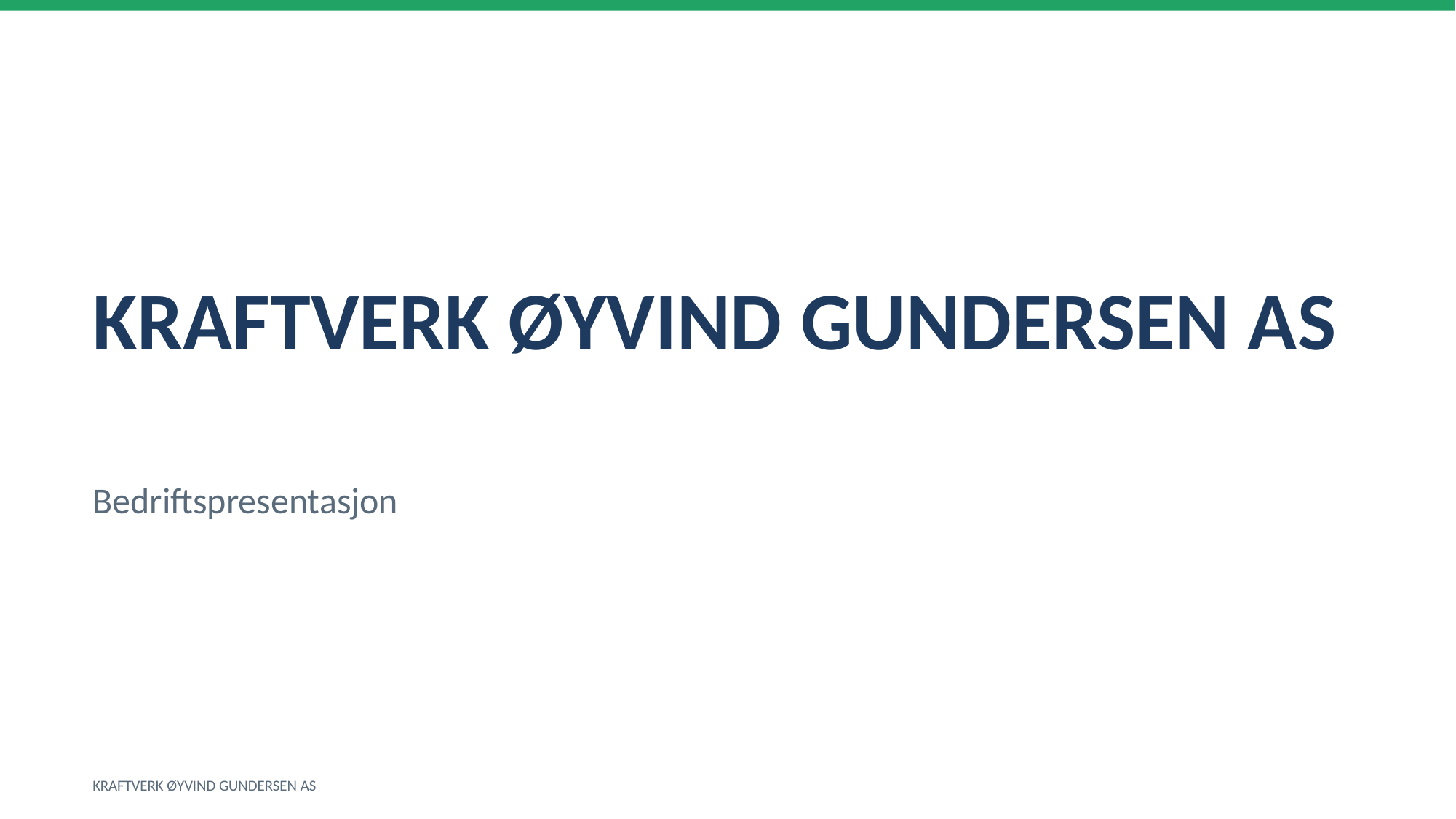

KRAFTVERK ØYVIND GUNDERSEN AS
Bedriftspresentasjon
KRAFTVERK ØYVIND GUNDERSEN AS